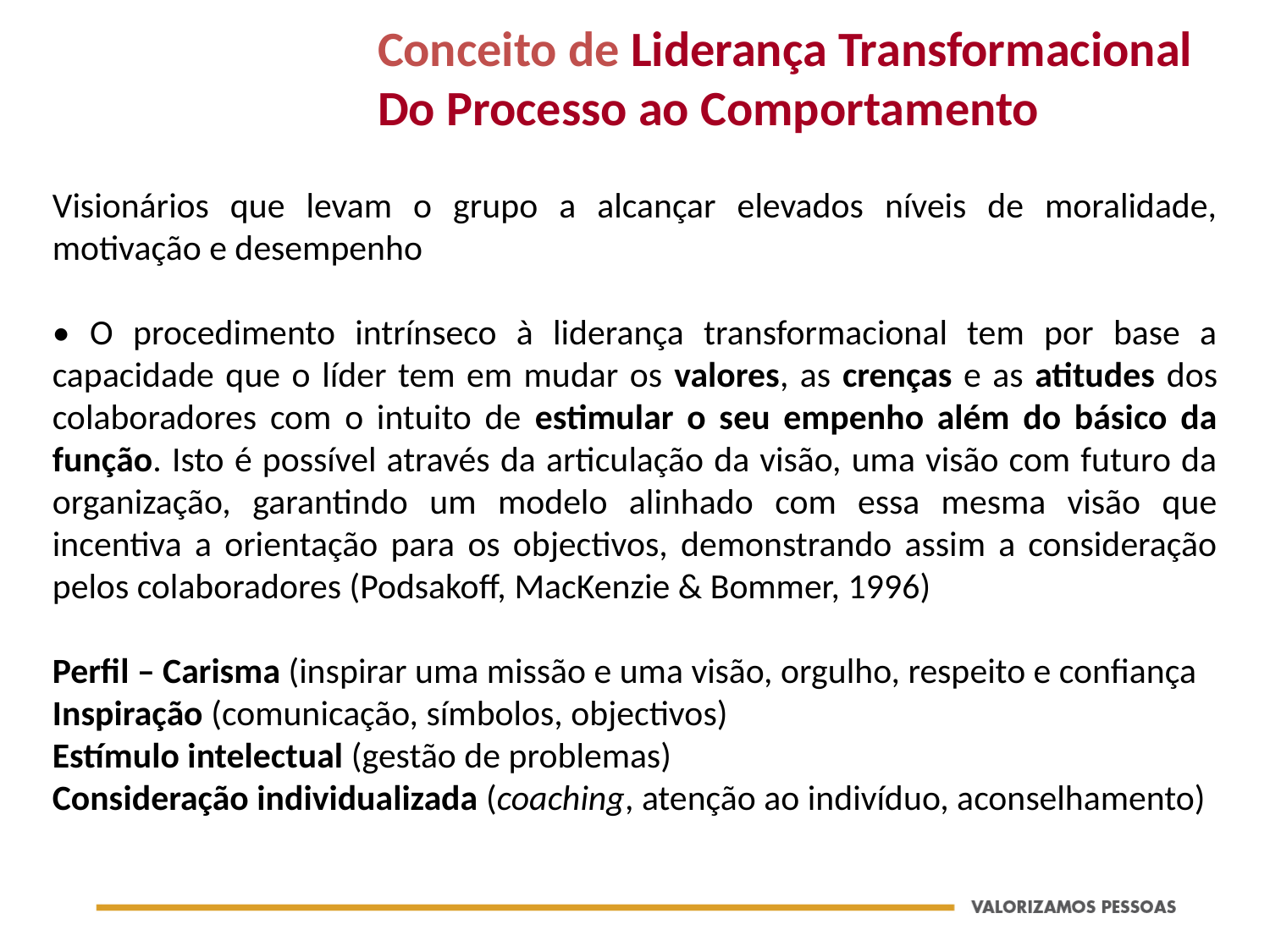

# Conceito de Liderança Transformacional Do Processo ao Comportamento
Visionários que levam o grupo a alcançar elevados níveis de moralidade, motivação e desempenho

• O procedimento intrínseco à liderança transformacional tem por base a capacidade que o líder tem em mudar os valores, as crenças e as atitudes dos colaboradores com o intuito de estimular o seu empenho além do básico da função. Isto é possível através da articulação da visão, uma visão com futuro da organização, garantindo um modelo alinhado com essa mesma visão que incentiva a orientação para os objectivos, demonstrando assim a consideração pelos colaboradores (Podsakoff, MacKenzie & Bommer, 1996)

Perfil – Carisma (inspirar uma missão e uma visão, orgulho, respeito e confiança
Inspiração (comunicação, símbolos, objectivos)
Estímulo intelectual (gestão de problemas)
Consideração individualizada (coaching, atenção ao indivíduo, aconselhamento)